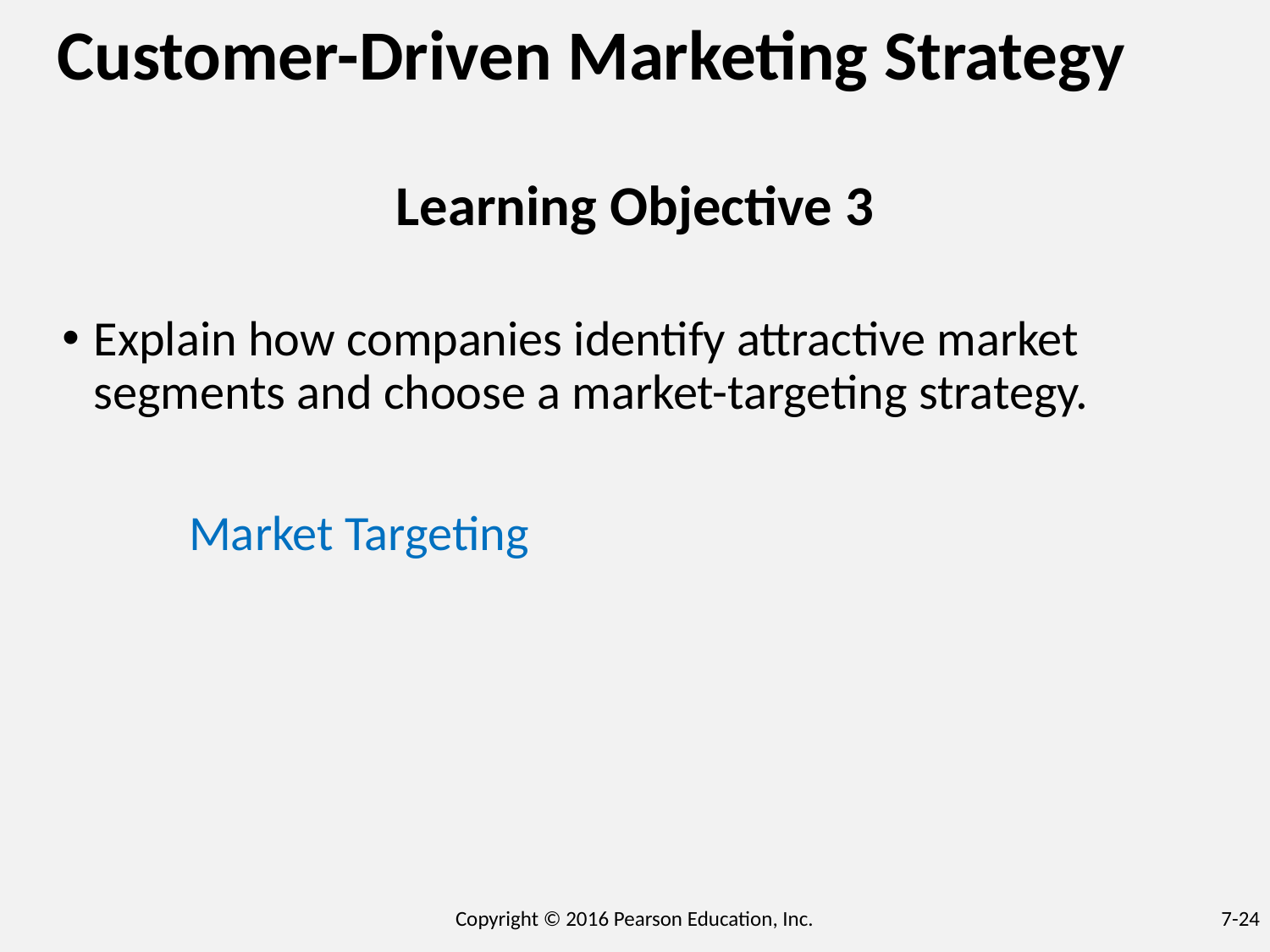

# Customer-Driven Marketing Strategy
Learning Objective 3
Explain how companies identify attractive market segments and choose a market-targeting strategy.

	Market Targeting

Copyright © 2016 Pearson Education, Inc.
7-24